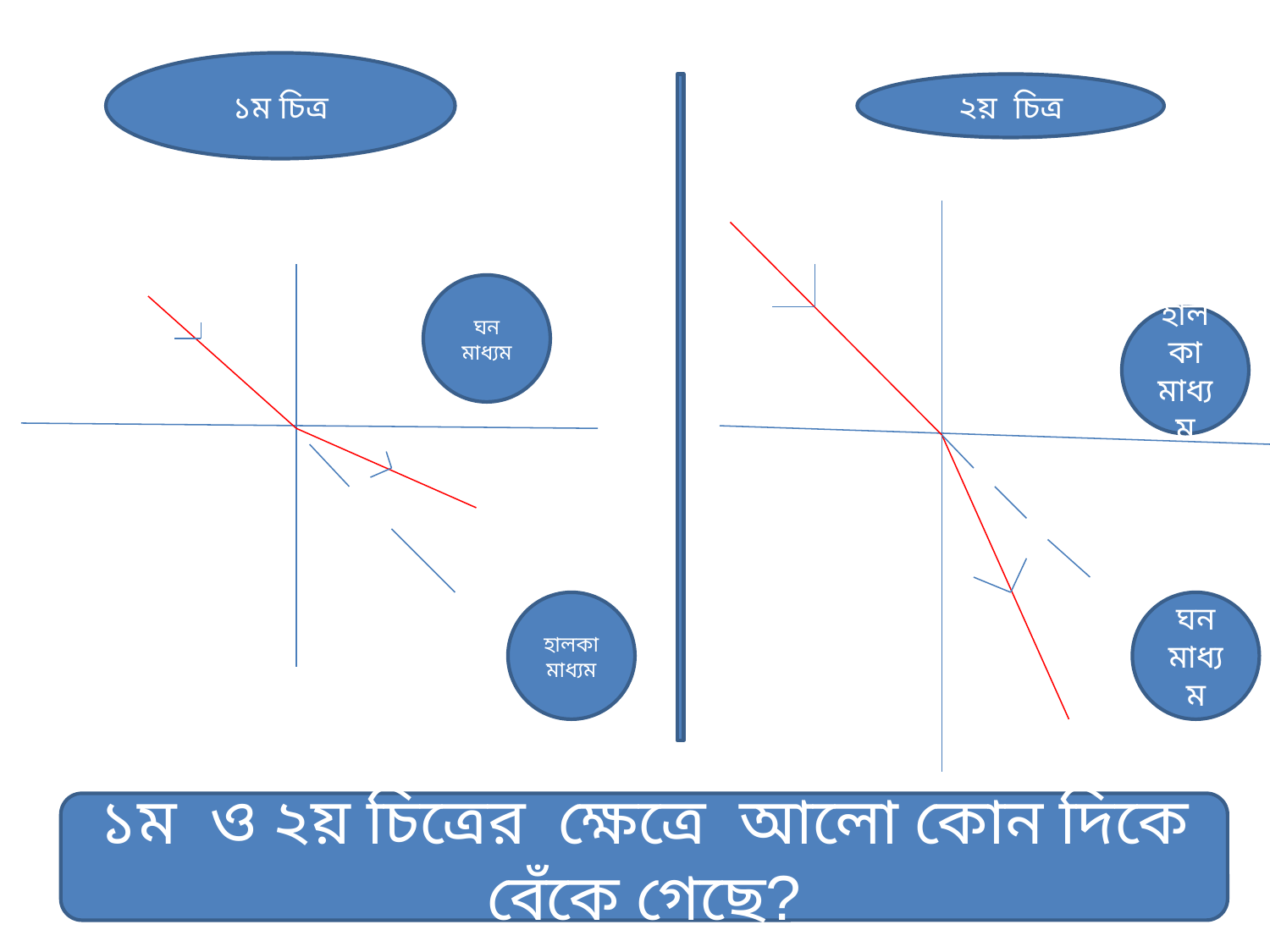

১ম চিত্র

২য়  চিত্র
ঘন মাধ্যম
হালকা মাধ্যম
হালকা মাধ্যম
ঘন মাধ্যম
১ম  ও ২য় চিত্রের  ক্ষেত্রে  আলো কোন দিকে বেঁকে গেছে?